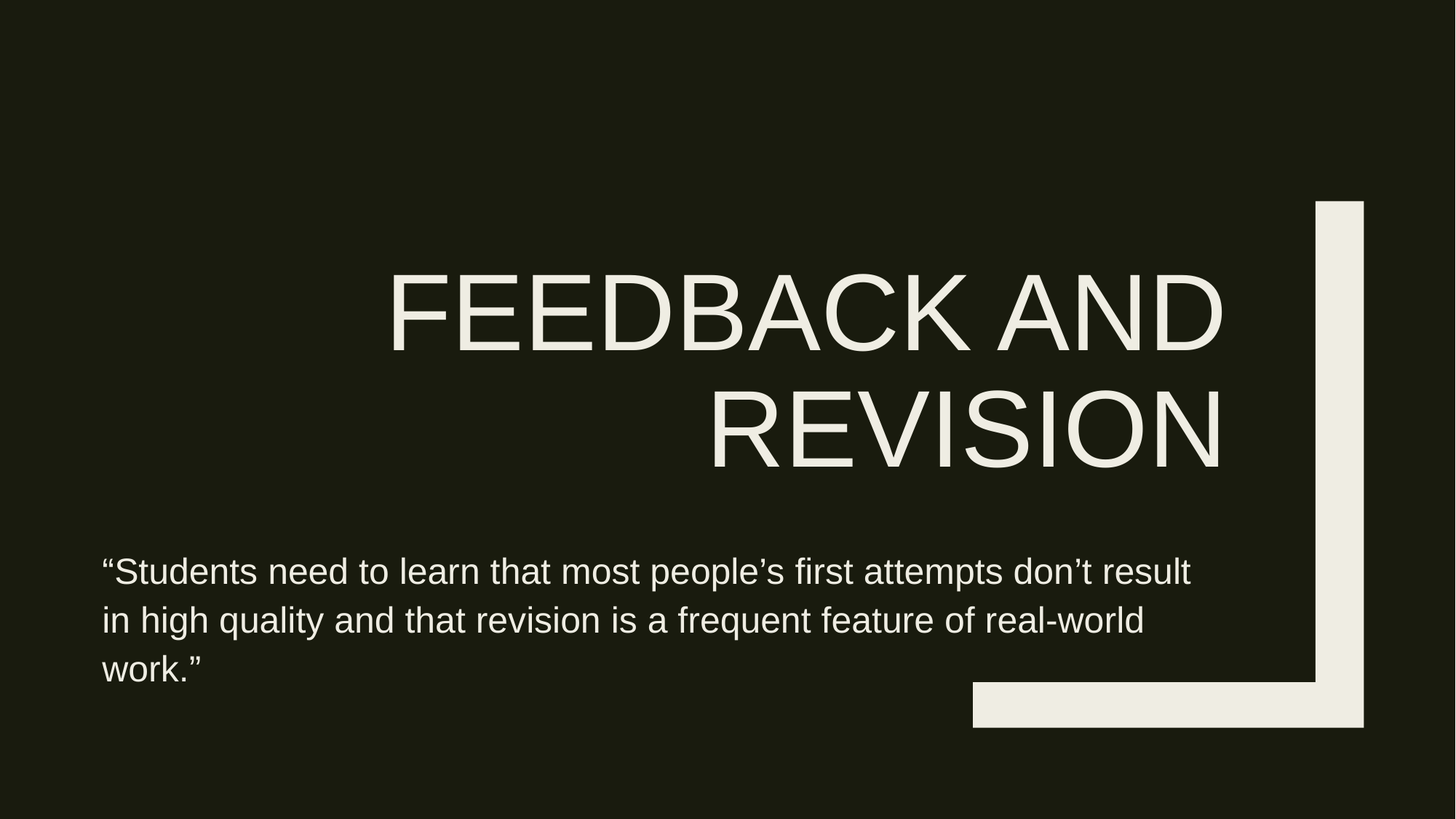

# Feedback and revision
“Students need to learn that most people’s first attempts don’t result in high quality and that revision is a frequent feature of real-world work.”